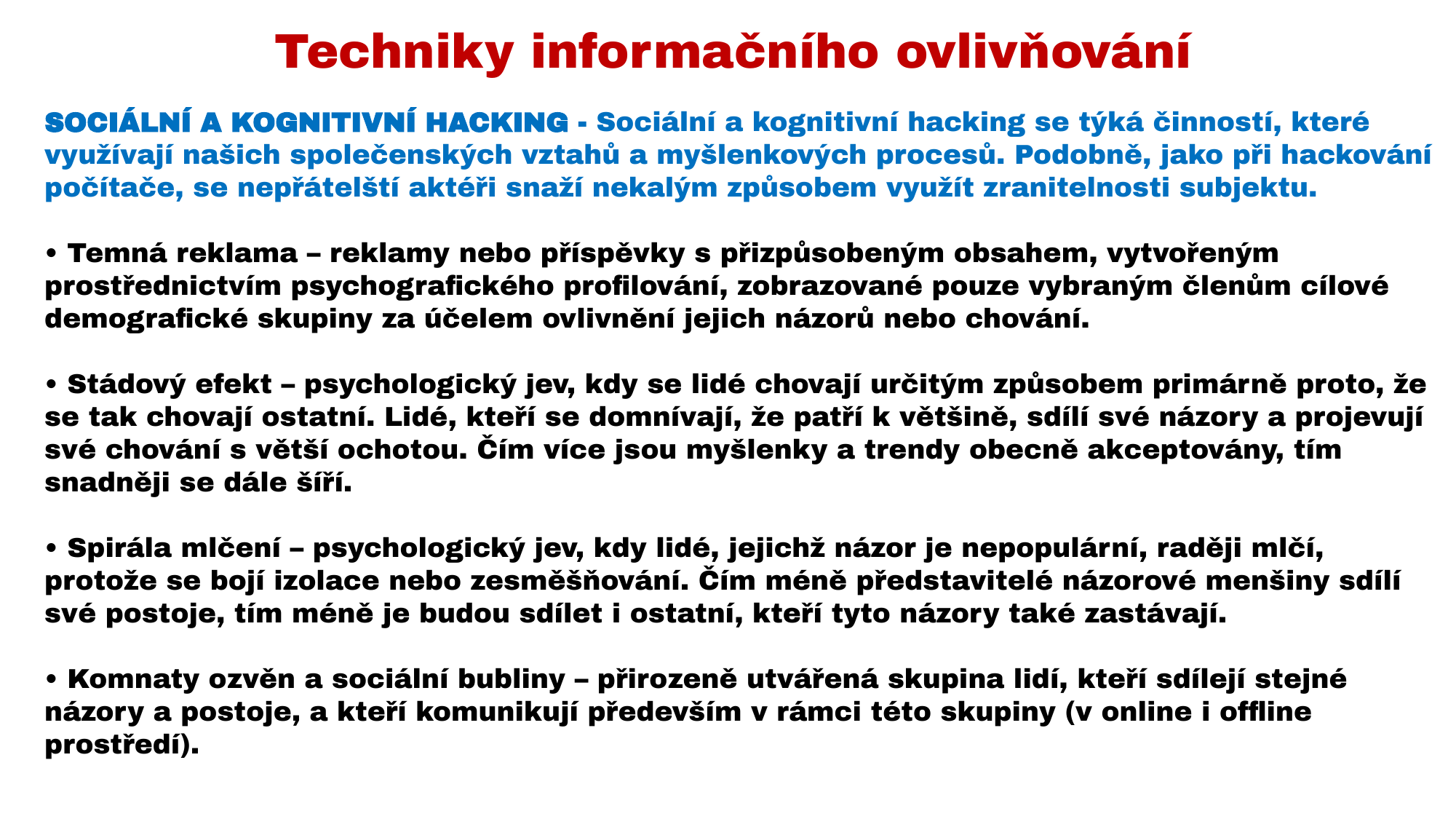

# Techniky informačního ovlivňování
SOCIÁLNÍ A KOGNITIVNÍ HACKING - Sociální a kognitivní hacking se týká činností, které využívají našich společenských vztahů a myšlenkových procesů. Podobně, jako při hackování počítače, se nepřátelští aktéři snaží nekalým způsobem využít zranitelnosti subjektu.

• Temná reklama – reklamy nebo příspěvky s přizpůsobeným obsahem, vytvořeným prostřednictvím psychografického profilování, zobrazované pouze vybraným členům cílové demografické skupiny za účelem ovlivnění jejich názorů nebo chování.

• Stádový efekt – psychologický jev, kdy se lidé chovají určitým způsobem primárně proto, že se tak chovají ostatní. Lidé, kteří se domnívají, že patří k většině, sdílí své názory a projevují své chování s větší ochotou. Čím více jsou myšlenky a trendy obecně akceptovány, tím snadněji se dále šíří.

• Spirála mlčení – psychologický jev, kdy lidé, jejichž názor je nepopulární, raději mlčí, protože se bojí izolace nebo zesměšňování. Čím méně představitelé názorové menšiny sdílí své postoje, tím méně je budou sdílet i ostatní, kteří tyto názory také zastávají.

• Komnaty ozvěn a sociální bubliny – přirozeně utvářená skupina lidí, kteří sdílejí stejné názory a postoje, a kteří komunikují především v rámci této skupiny (v online i offline prostředí).
ovlivňování informačního ovlivňování